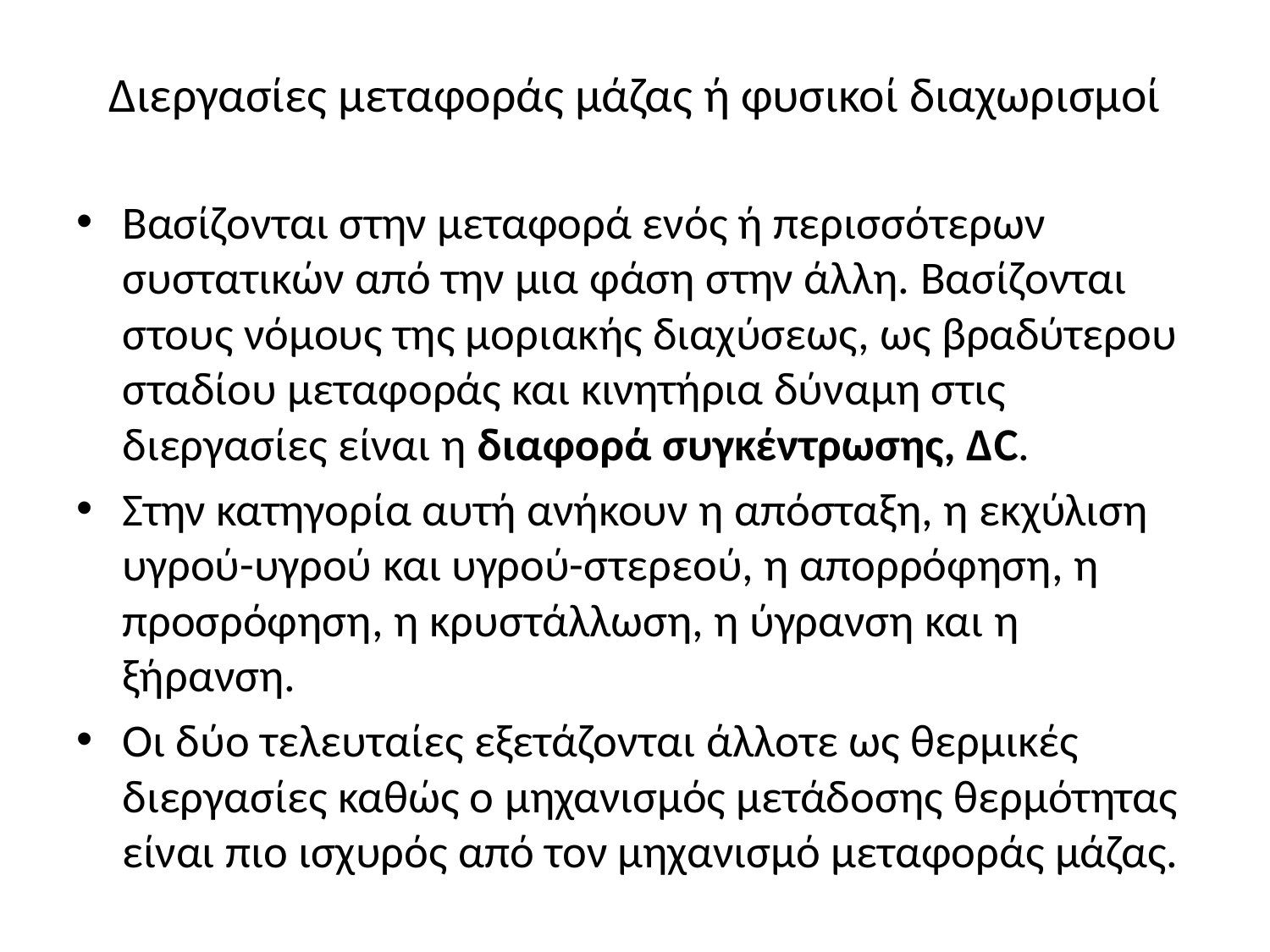

# Διεργασίες μεταφοράς μάζας ή φυσικοί διαχωρισμοί
Βασίζονται στην μεταφορά ενός ή περισσότερων συστατικών από την μια φάση στην άλλη. Βασίζονται στους νόμους της μοριακής διαχύσεως, ως βραδύτερου σταδίου μεταφοράς και κινητήρια δύναμη στις  διεργασίες είναι η διαφορά συγκέντρωσης, ΔC.
Στην κατηγορία αυτή ανήκουν η απόσταξη, η εκχύλιση υγρού-υγρού και υγρού-στερεού, η απορρόφηση, η προσρόφηση, η κρυστάλλωση, η ύγρανση και η ξήρανση.
Οι δύο τελευταίες εξετάζονται άλλοτε ως θερμικές διεργασίες καθώς ο μηχανισμός μετάδοσης θερμότητας είναι πιο ισχυρός από τον μηχανισμό μεταφοράς μάζας.